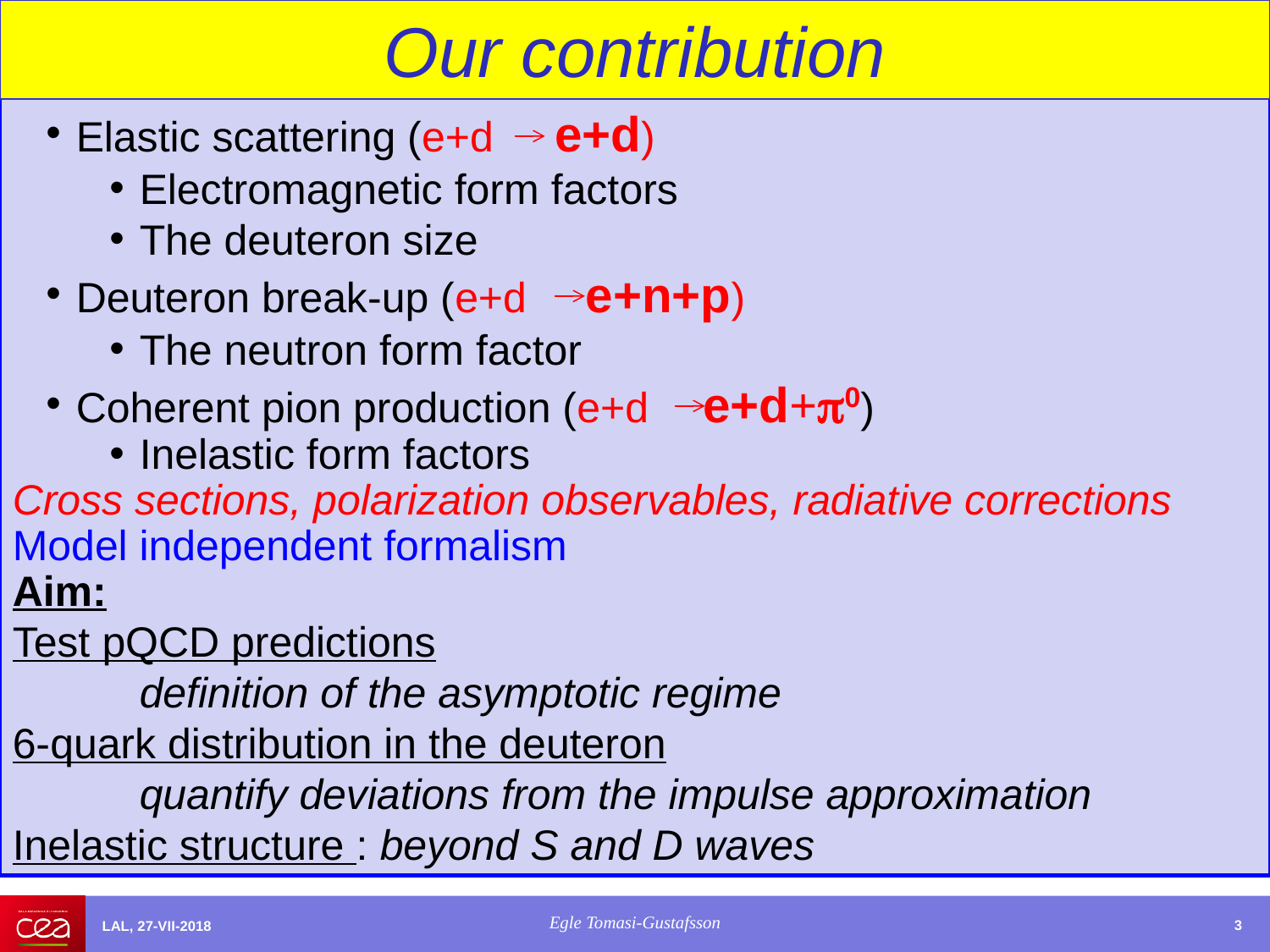

Our contribution
#
Elastic scattering (e+d     e+d)
Electromagnetic form factors
The deuteron size
Deuteron break-up (e+d     e+n+p)
The neutron form factor
Coherent pion production (e+d     e+d+π0)
Inelastic form factors
Cross sections, polarization observables, radiative corrections
Model independent formalism
Aim:
Test pQCD predictions
            definition of the asymptotic regime
6-quark distribution in the deuteron
	quantify deviations from the impulse approximation
Inelastic structure : beyond S and D waves
Egle Tomasi-Gustafsson
LAL, 27-VII-2018
3